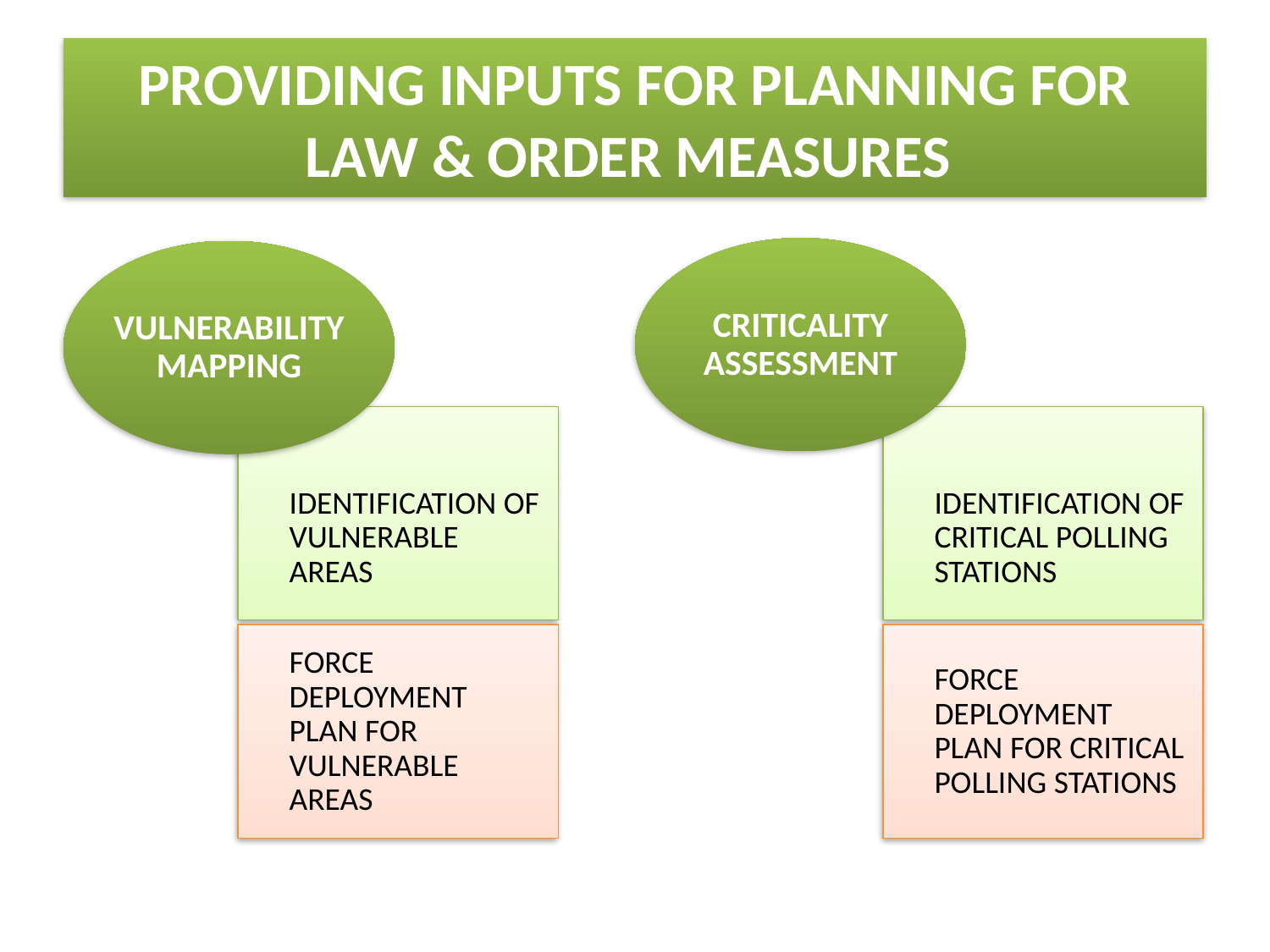

# PROVIDING INPUTS FOR PLANNING FOR LAW & ORDER MEASURES

IDENTIFICATION OF VULNERABLE AREAS
FORCE DEPLOYMENT PLAN FOR  VULNERABLE AREAS
VULNERABILITY MAPPING

IDENTIFICATION OF CRITICAL POLLING STATIONS
FORCE DEPLOYMENT PLAN FOR CRITICAL POLLING STATIONS
CRITICALITY ASSESSMENT